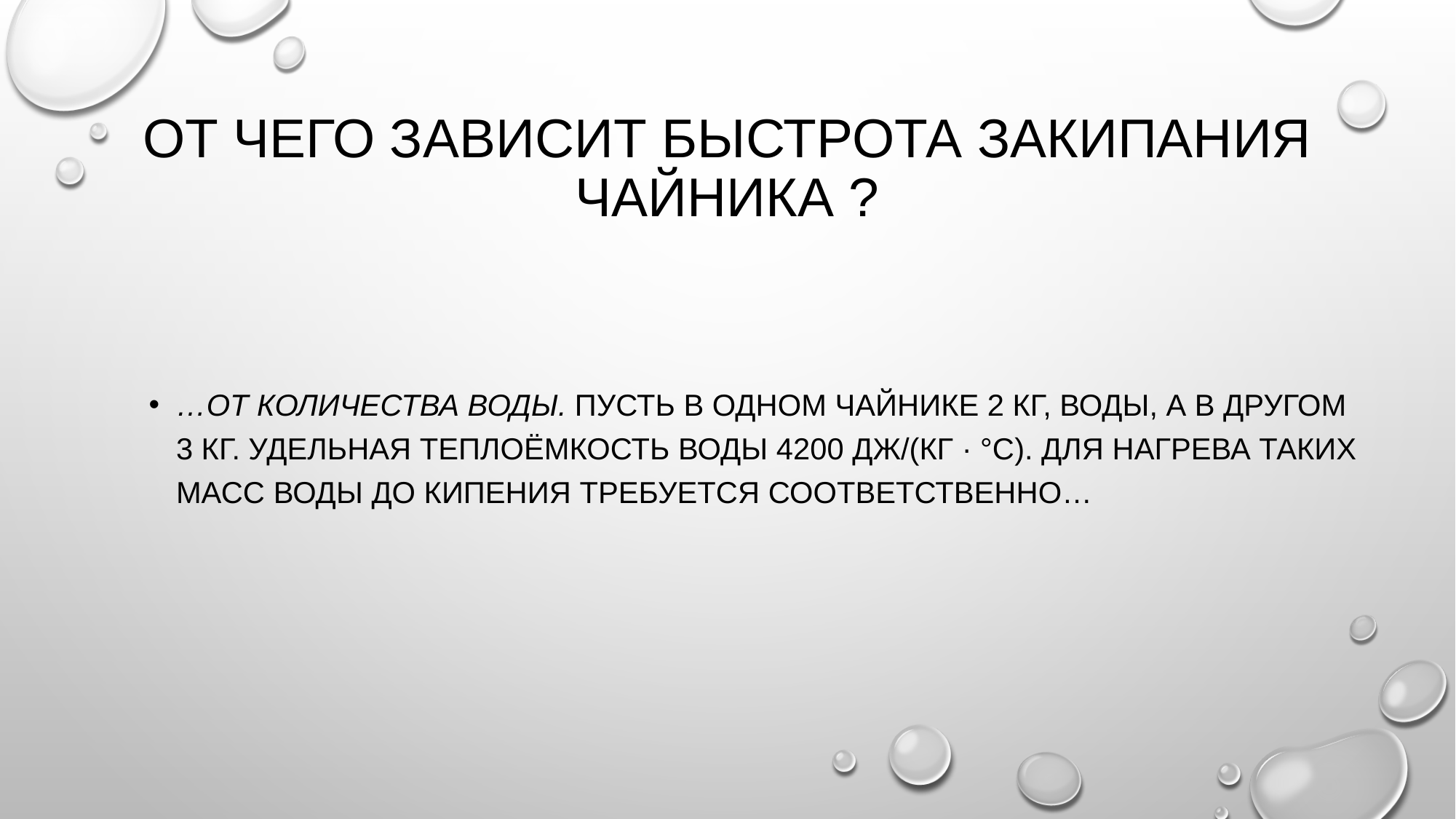

# от чего зависит быстрота закипания чайника ?

…от количества воды. Пусть в одном чайнике 2 кг, воды, а в другом 3 кг. Удельная теплоёмкость воды 4200 Дж/(кг · °С). Для нагрева таких масс воды до кипения требуется соответственно…